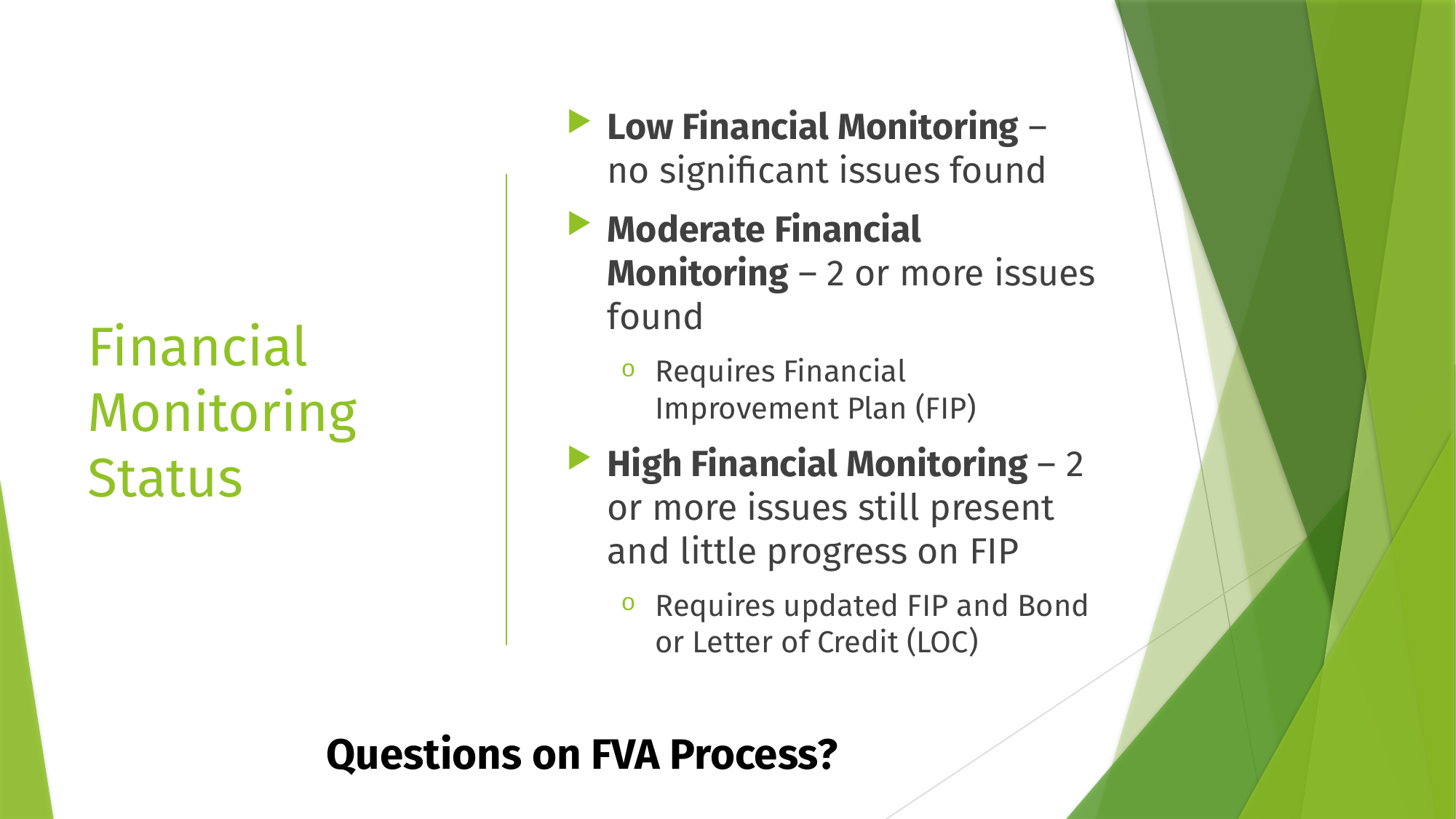

# Financial Monitoring Status
Low Financial Monitoring – no significant issues found
Moderate Financial Monitoring – 2 or more issues found
Requires Financial Improvement Plan (FIP)
High Financial Monitoring – 2 or more issues still present and little progress on FIP
Requires updated FIP and Bond or Letter of Credit (LOC)

Questions on FVA Process?